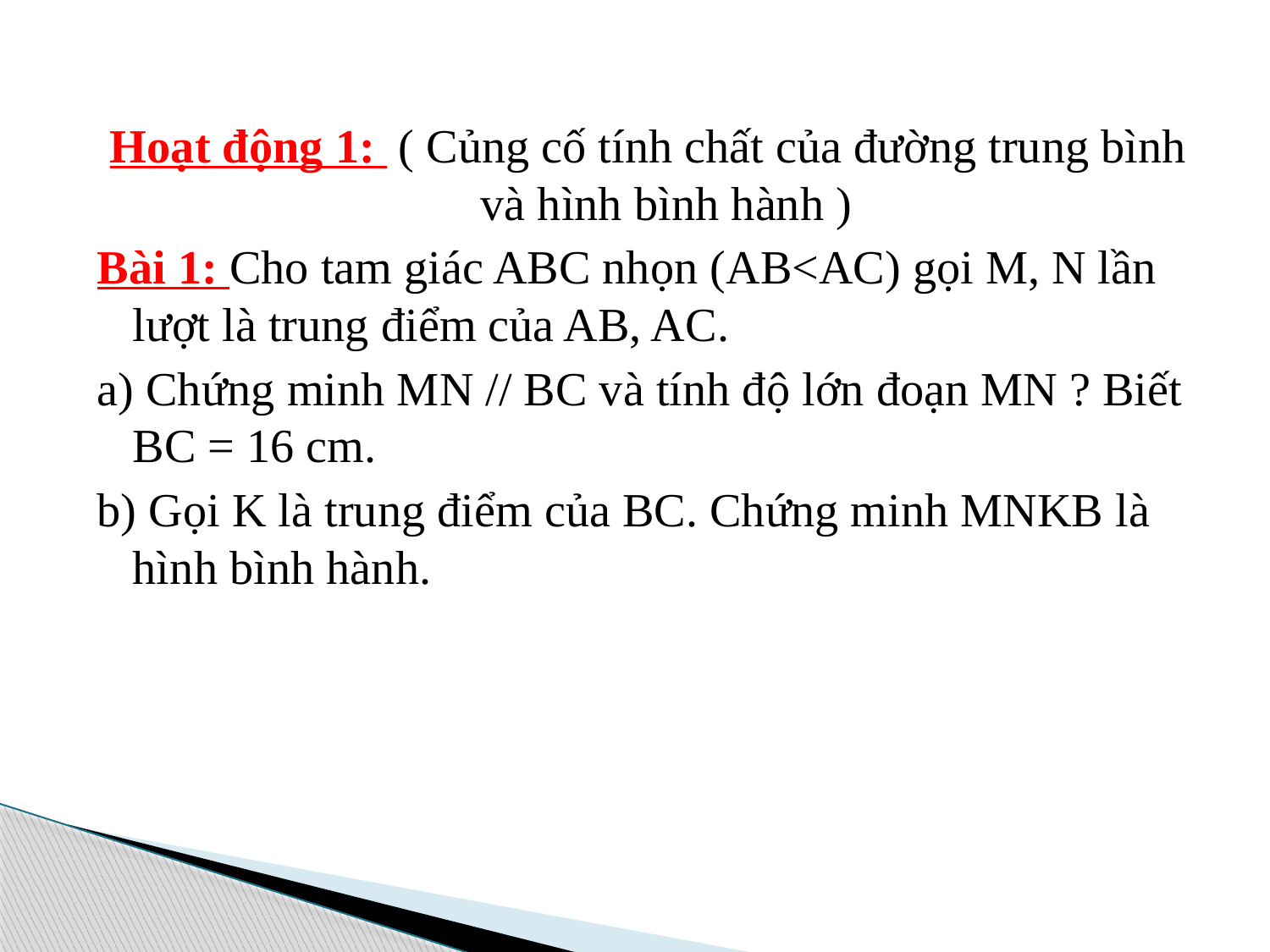

Hoạt động 1:  ( Củng cố tính chất của đường trung bình và hình bình hành )
Bài 1: Cho tam giác ABC nhọn (AB<AC) gọi M, N lần lượt là trung điểm của AB, AC.
a) Chứng minh MN // BC và tính độ lớn đoạn MN ? Biết BC = 16 cm.
b) Gọi K là trung điểm của BC. Chứng minh MNKB là hình bình hành.